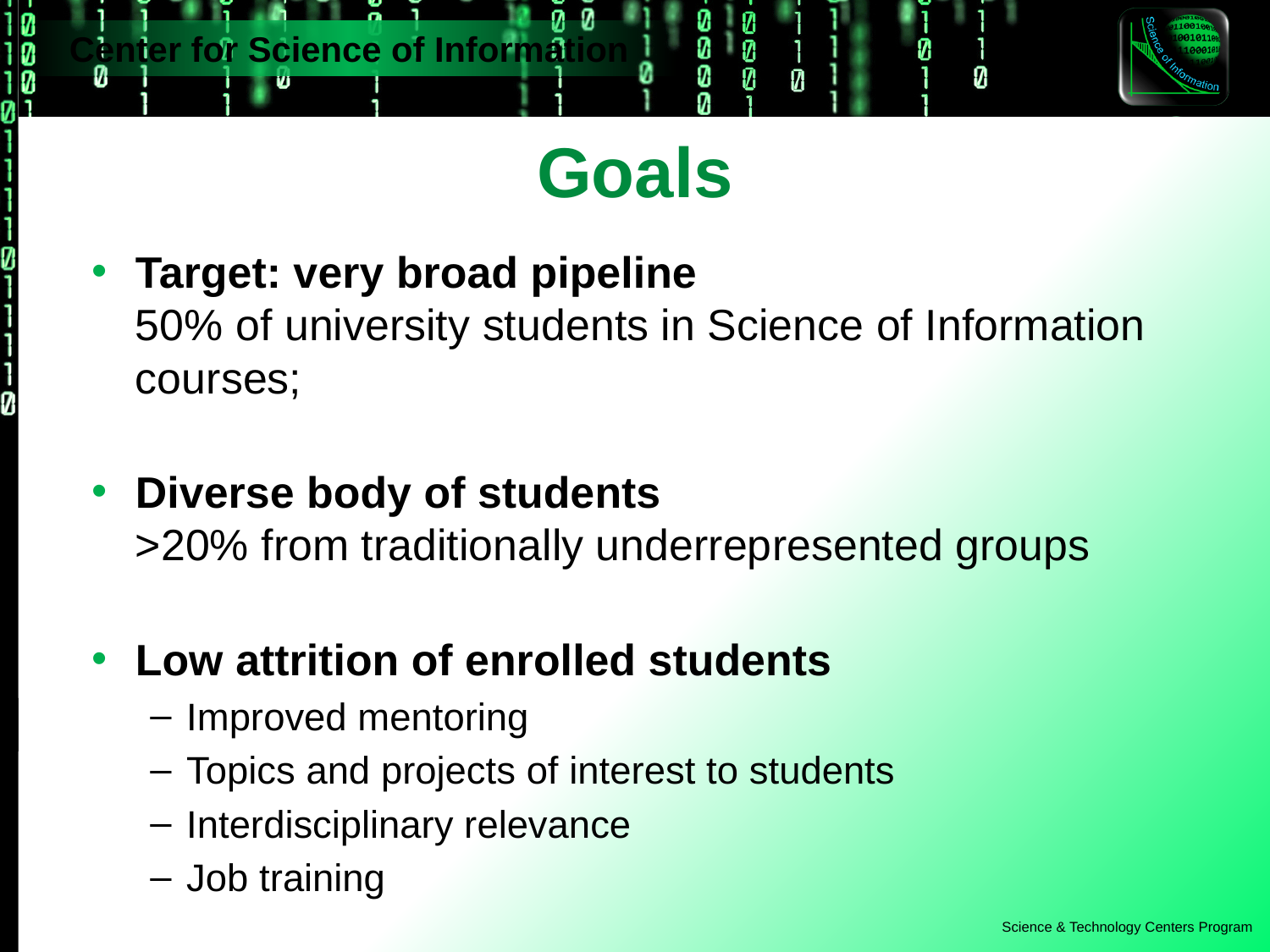

# Goals
Target: very broad pipeline
50% of university students in Science of Information courses;
Diverse body of students
>20% from traditionally underrepresented groups
Low attrition of enrolled students
Improved mentoring
Topics and projects of interest to students
Interdisciplinary relevance
Job training